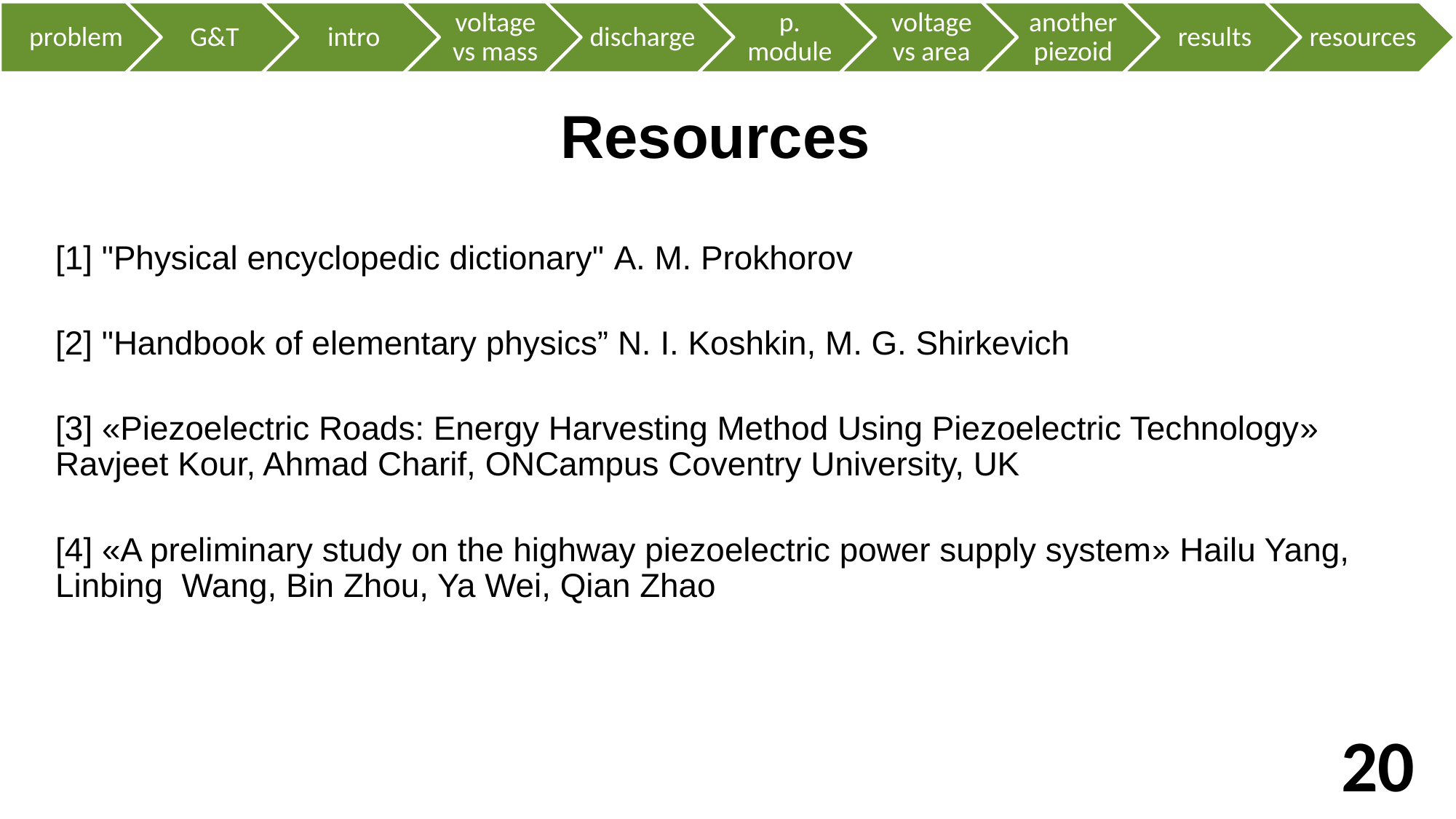

problem
G&T
intro
voltage vs mass
discharge
p. module
voltage vs area
another piezoid
results
resources
# Resources
[1] "Physical encyclopedic dictionary" A. M. Prokhorov

[2] "Handbook of elementary physics” N. I. Koshkin, M. G. Shirkevich

[3] «Piezoelectric Roads: Energy Harvesting Method Using Piezoelectric Technology» Ravjeet Kour, Ahmad Charif, ONCampus Coventry University, UK

[4] «A preliminary study on the highway piezoelectric power supply system» Hailu Yang, Linbing  Wang, Bin Zhou, Ya Wei, Qian Zhao

20